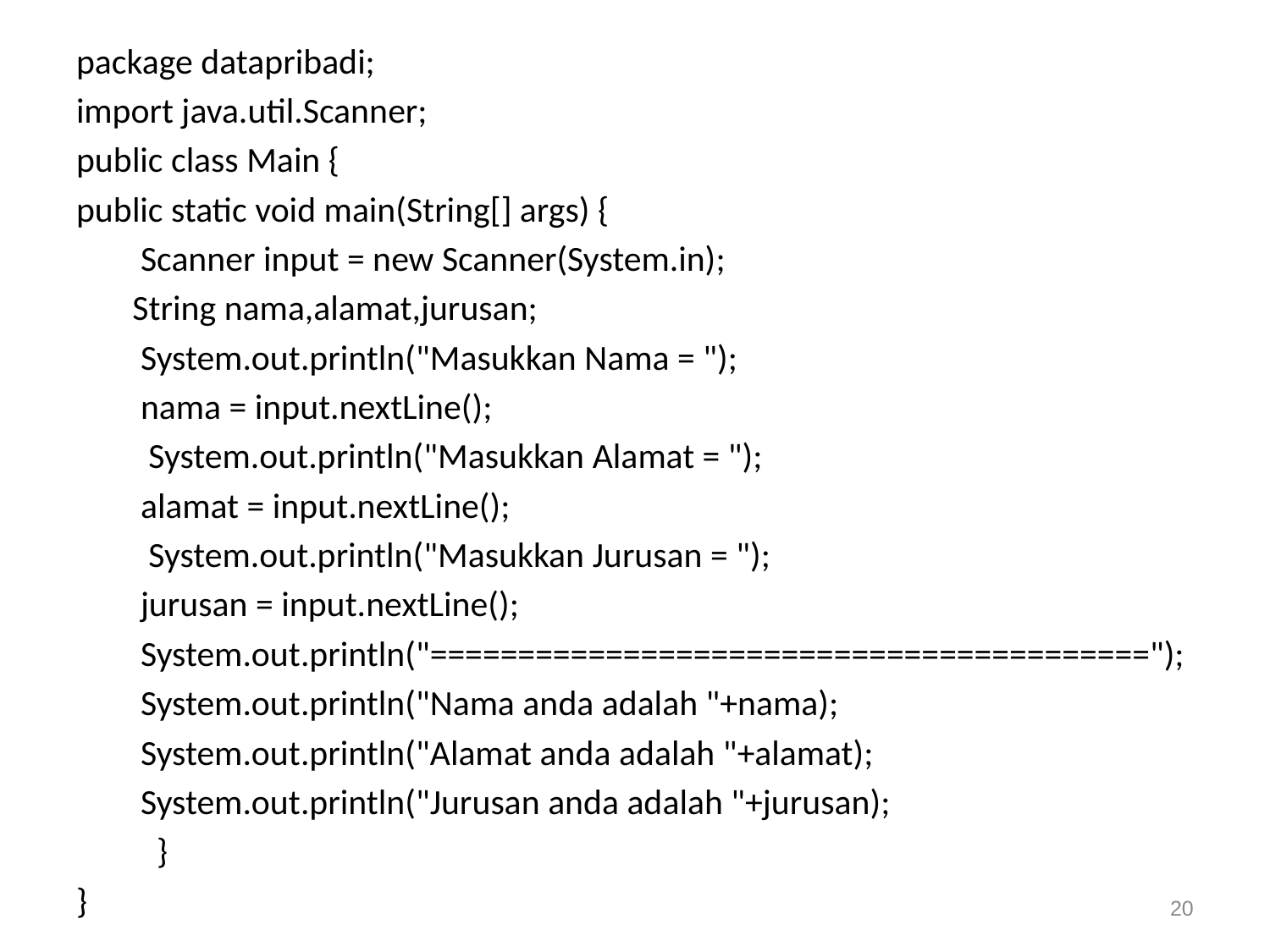

package datapribadi;
import java.util.Scanner;
public class Main {
public static void main(String[] args) {
        Scanner input = new Scanner(System.in);
       String nama,alamat,jurusan;
        System.out.println("Masukkan Nama = ");
        nama = input.nextLine();
         System.out.println("Masukkan Alamat = ");
        alamat = input.nextLine();
         System.out.println("Masukkan Jurusan = ");
        jurusan = input.nextLine();
        System.out.println("=========================================");
        System.out.println("Nama anda adalah "+nama);
        System.out.println("Alamat anda adalah "+alamat);
        System.out.println("Jurusan anda adalah "+jurusan);
          }
}

#
20